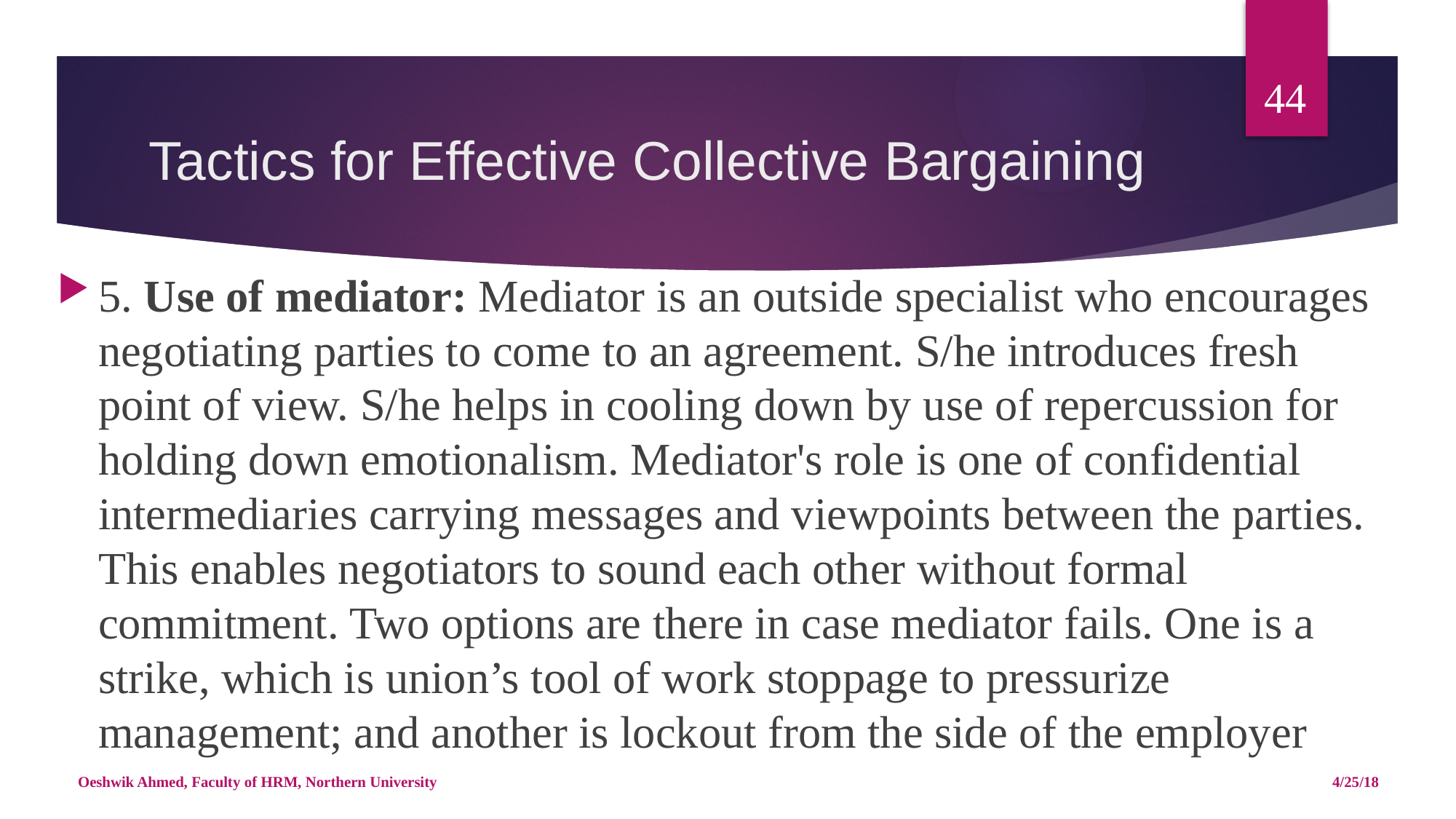

44
# Tactics for Effective Collective Bargaining
5. Use of mediator: Mediator is an outside specialist who encourages negotiating parties to come to an agreement. S/he introduces fresh point of view. S/he helps in cooling down by use of repercussion for holding down emotionalism. Mediator's role is one of confidential intermediaries carrying messages and viewpoints between the parties. This enables negotiators to sound each other without formal commitment. Two options are there in case mediator fails. One is a strike, which is union’s tool of work stoppage to pressurize management; and another is lockout from the side of the employer

Oeshwik Ahmed, Faculty of HRM, Northern University
4/25/18